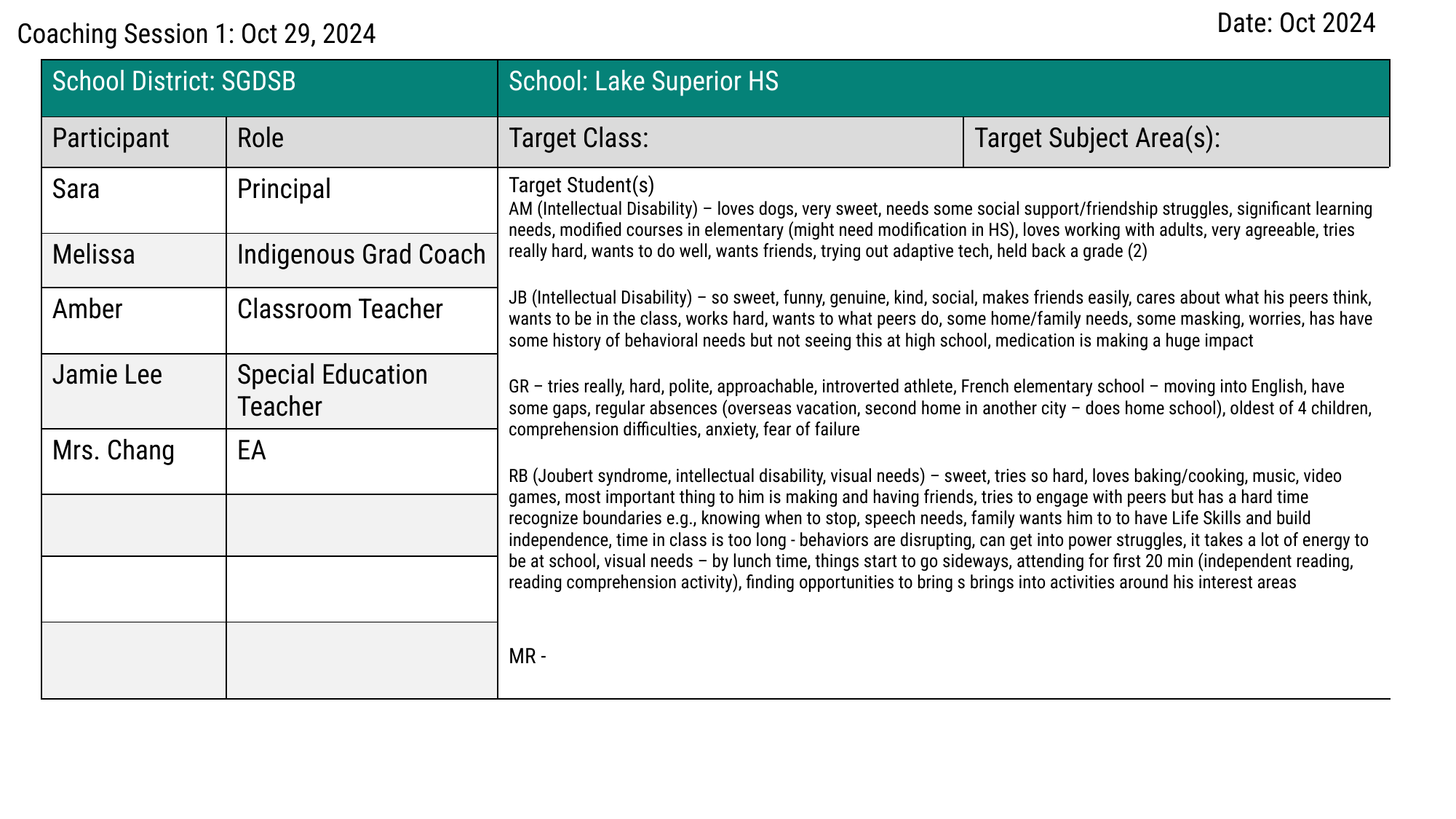

Date: Oct 2024
Coaching Session 1: Oct 29, 2024
| School District: SGDSB |  | School: Lake Superior HS |  |
| --- | --- | --- | --- |
| Participant | Role | Target Class: | Target Subject Area(s): |
| Sara | Principal | Target Student(s) AM (Intellectual Disability) – loves dogs, very sweet, needs some social support/friendship struggles, significant learning needs, modified courses in elementary (might need modification in HS), loves working with adults, very agreeable, tries really hard, wants to do well, wants friends, trying out adaptive tech, held back a grade (2) JB (Intellectual Disability) – so sweet, funny, genuine, kind, social, makes friends easily, cares about what his peers think, wants to be in the class, works hard, wants to what peers do, some home/family needs, some masking, worries, has have some history of behavioral needs but not seeing this at high school, medication is making a huge impact GR – tries really, hard, polite, approachable, introverted athlete, French elementary school – moving into English, have some gaps, regular absences (overseas vacation, second home in another city – does home school), oldest of 4 children, comprehension difficulties, anxiety, fear of failure RB (Joubert syndrome, intellectual disability, visual needs) – sweet, tries so hard, loves baking/cooking, music, video games, most important thing to him is making and having friends, tries to engage with peers but has a hard time recognize boundaries e.g., knowing when to stop, speech needs, family wants him to to have Life Skills and build independence, time in class is too long - behaviors are disrupting, can get into power struggles, it takes a lot of energy to be at school, visual needs – by lunch time, things start to go sideways, attending for first 20 min (independent reading, reading comprehension activity), finding opportunities to bring s brings into activities around his interest areas MR - |  |
| Melissa | Indigenous Grad Coach |  |  |
| Amber | Classroom Teacher | Target Subject Area(s): |  |
| Jamie Lee | Special Education Teacher |  |  |
| Mrs. Chang | EA |  |  |
|  |  |  |  |
|  |  |  |  |
|  |  |  |  |